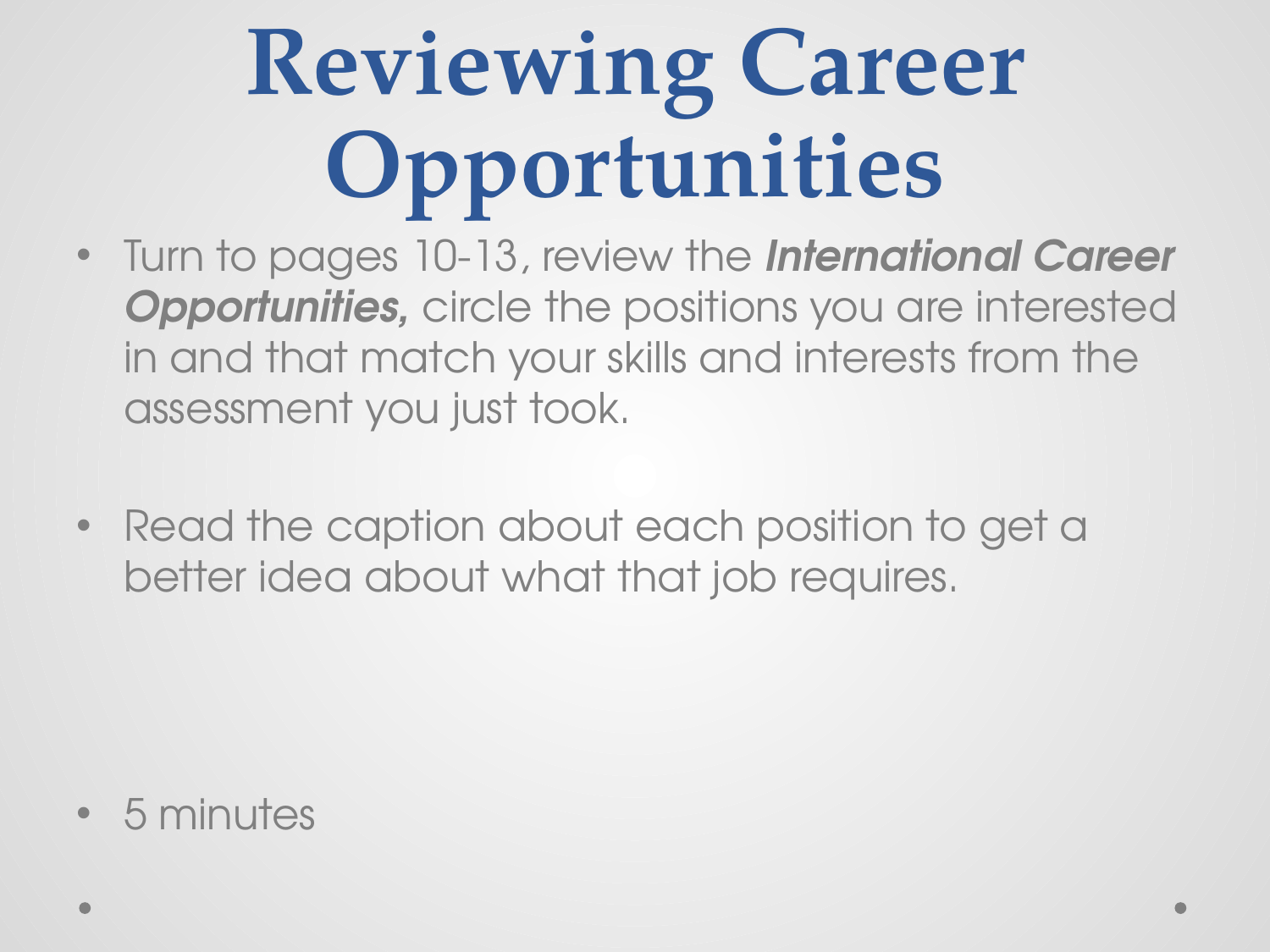

# Reviewing Career Opportunities
Turn to pages 10-13, review the International Career Opportunities, circle the positions you are interested in and that match your skills and interests from the assessment you just took.

Read the caption about each position to get a better idea about what that job requires.

5 minutes